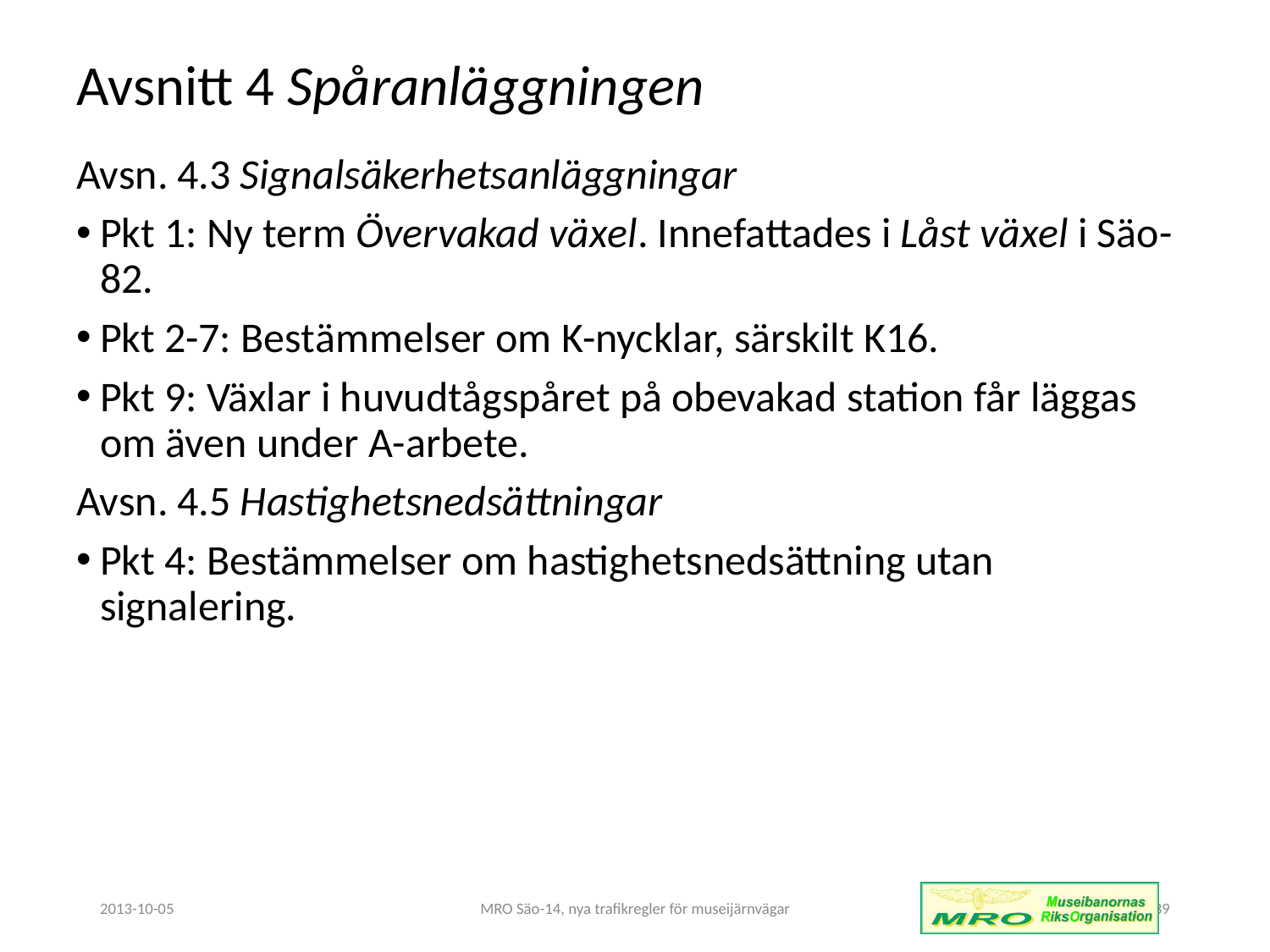

# Avsnitt 4 Spåranläggningen
Avsn. 4.3 Signalsäkerhetsanläggningar
Pkt 1: Ny term Övervakad växel. Innefattades i Låst växel i Säo-82.
Pkt 2-7: Bestämmelser om K-nycklar, särskilt K16.
Pkt 9: Växlar i huvudtågspåret på obevakad station får läggas om även under A-arbete.
Avsn. 4.5 Hastighetsnedsättningar
Pkt 4: Bestämmelser om hastighetsnedsättning utan signalering.
2013-10-05
MRO Säo-14, nya trafikregler för museijärnvägar
39